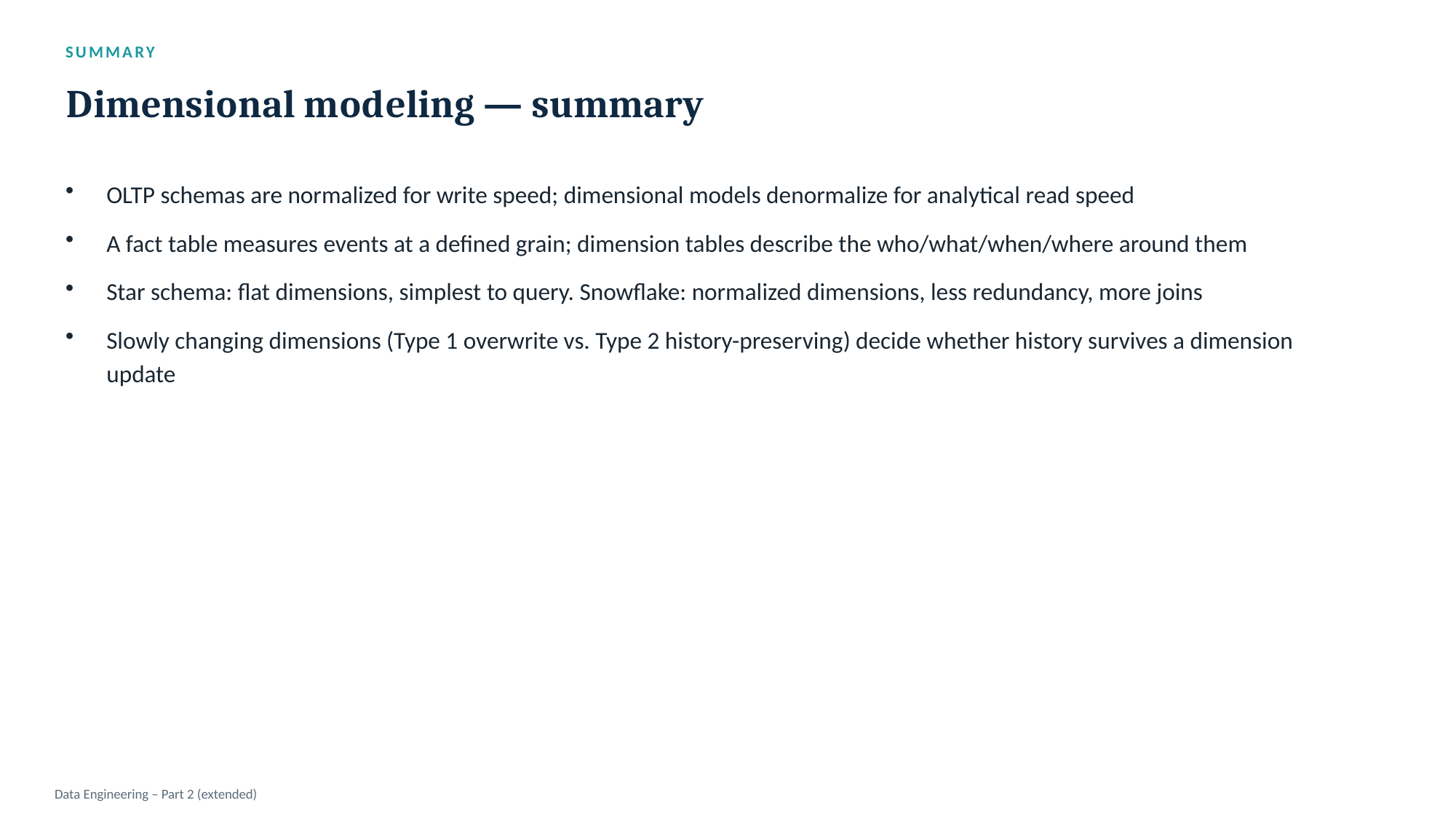

SUMMARY
Dimensional modeling — summary
OLTP schemas are normalized for write speed; dimensional models denormalize for analytical read speed
A fact table measures events at a defined grain; dimension tables describe the who/what/when/where around them
Star schema: flat dimensions, simplest to query. Snowflake: normalized dimensions, less redundancy, more joins
Slowly changing dimensions (Type 1 overwrite vs. Type 2 history-preserving) decide whether history survives a dimension update
Data Engineering – Part 2 (extended)